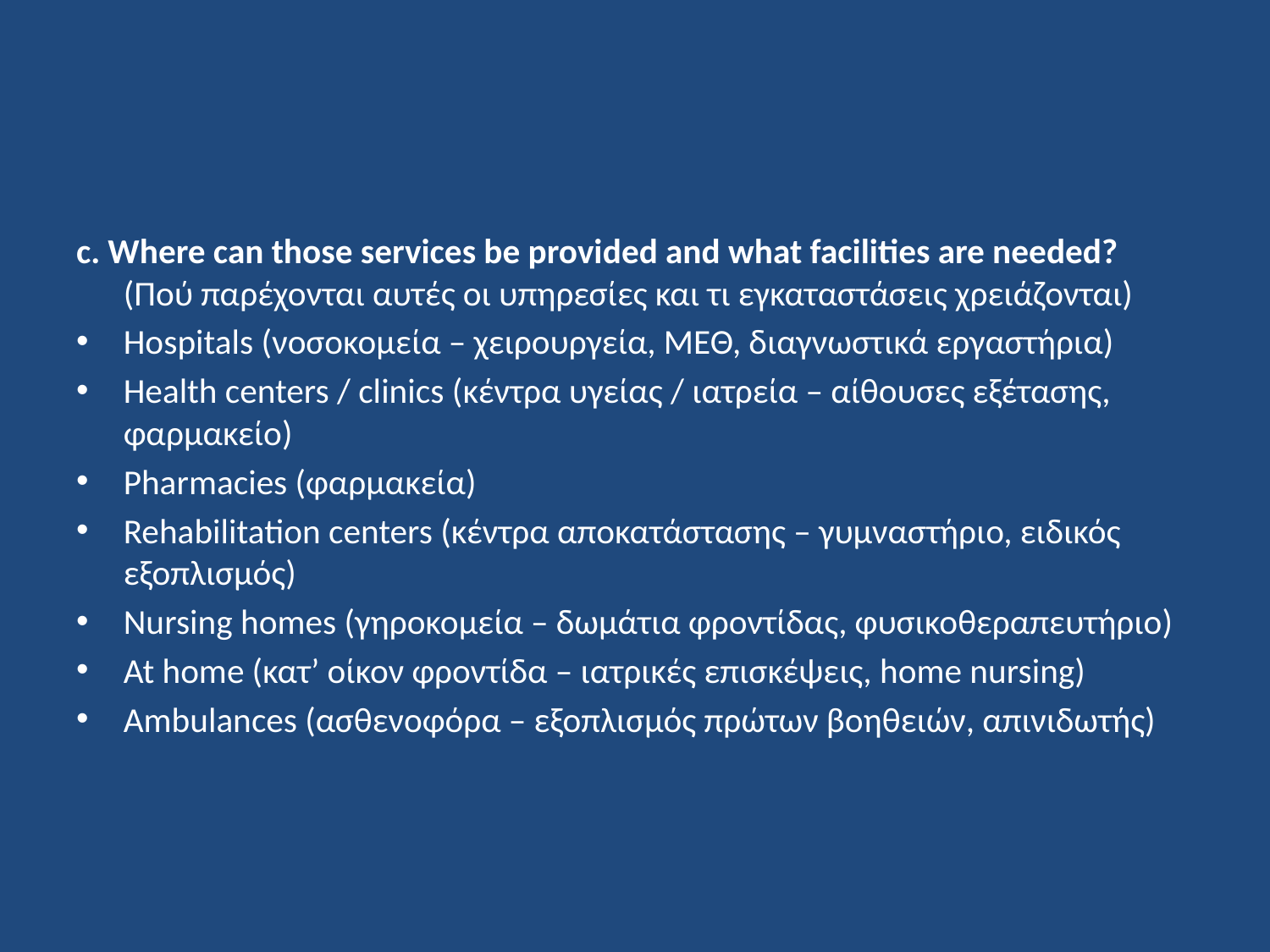

#
c. Where can those services be provided and what facilities are needed?
(Πού παρέχονται αυτές οι υπηρεσίες και τι εγκαταστάσεις χρειάζονται)
Hospitals (νοσοκομεία – χειρουργεία, ΜΕΘ, διαγνωστικά εργαστήρια)
Health centers / clinics (κέντρα υγείας / ιατρεία – αίθουσες εξέτασης, φαρμακείο)
Pharmacies (φαρμακεία)
Rehabilitation centers (κέντρα αποκατάστασης – γυμναστήριο, ειδικός εξοπλισμός)
Nursing homes (γηροκομεία – δωμάτια φροντίδας, φυσικοθεραπευτήριο)
At home (κατ’ οίκον φροντίδα – ιατρικές επισκέψεις, home nursing)
Ambulances (ασθενοφόρα – εξοπλισμός πρώτων βοηθειών, απινιδωτής)